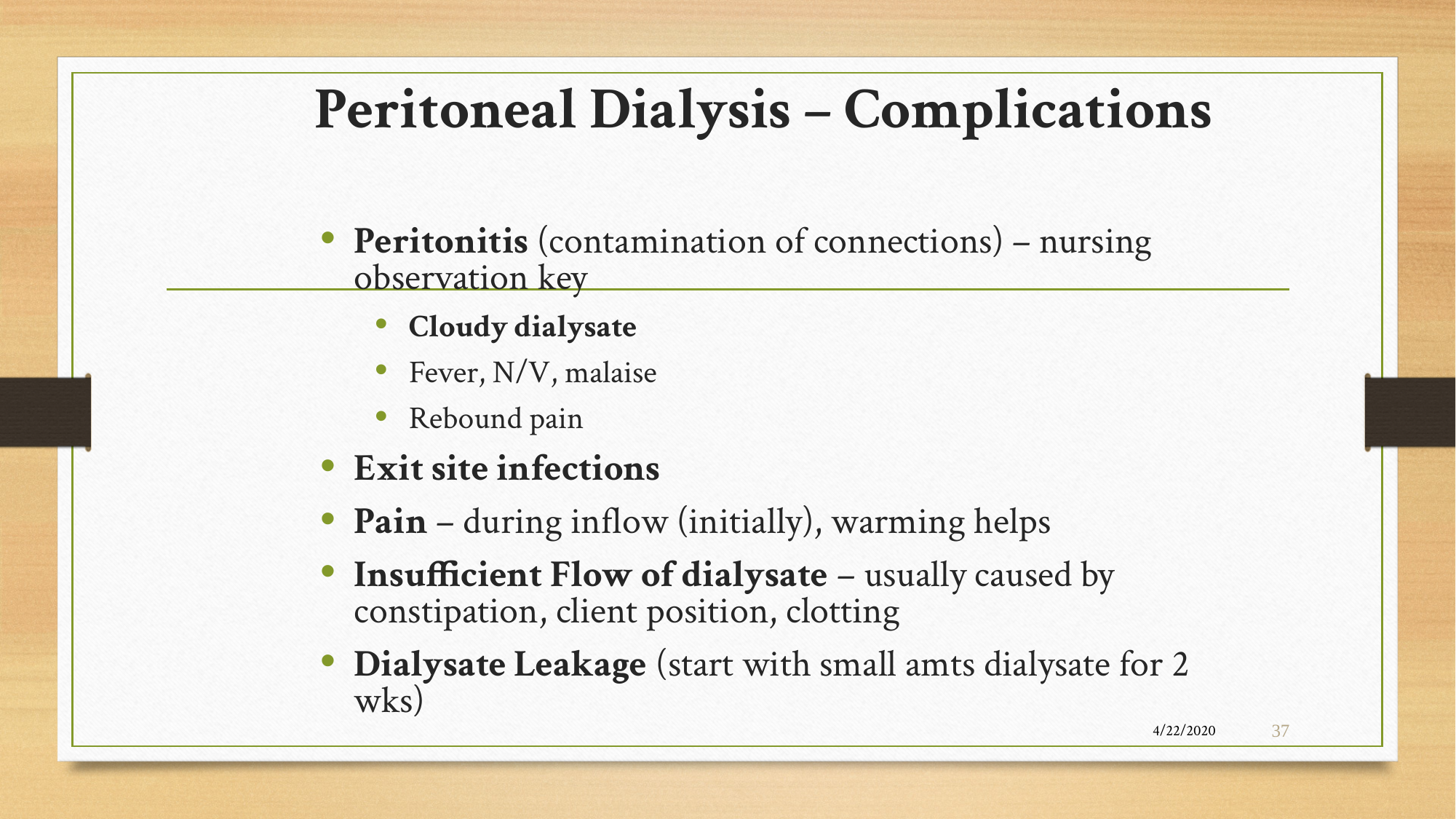

# Peritoneal Dialysis – Complications
Peritonitis (contamination of connections) – nursing observation key
Cloudy dialysate
Fever, N/V, malaise
Rebound pain
Exit site infections
Pain – during inflow (initially), warming helps
Insufficient Flow of dialysate – usually caused by constipation, client position, clotting
Dialysate Leakage (start with small amts dialysate for 2 wks)
4/22/2020
37